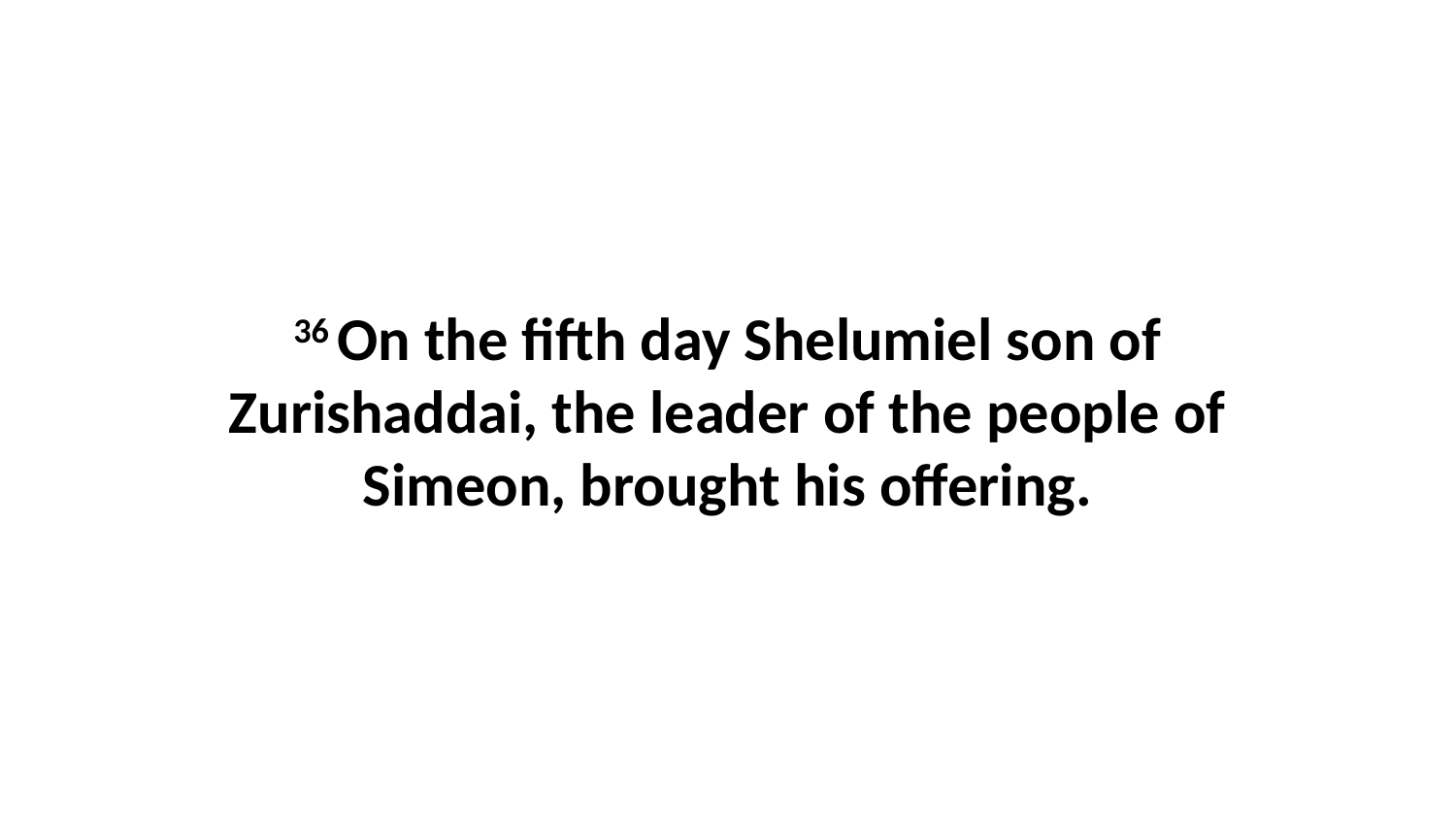

36 On the fifth day Shelumiel son of Zurishaddai, the leader of the people of Simeon, brought his offering.